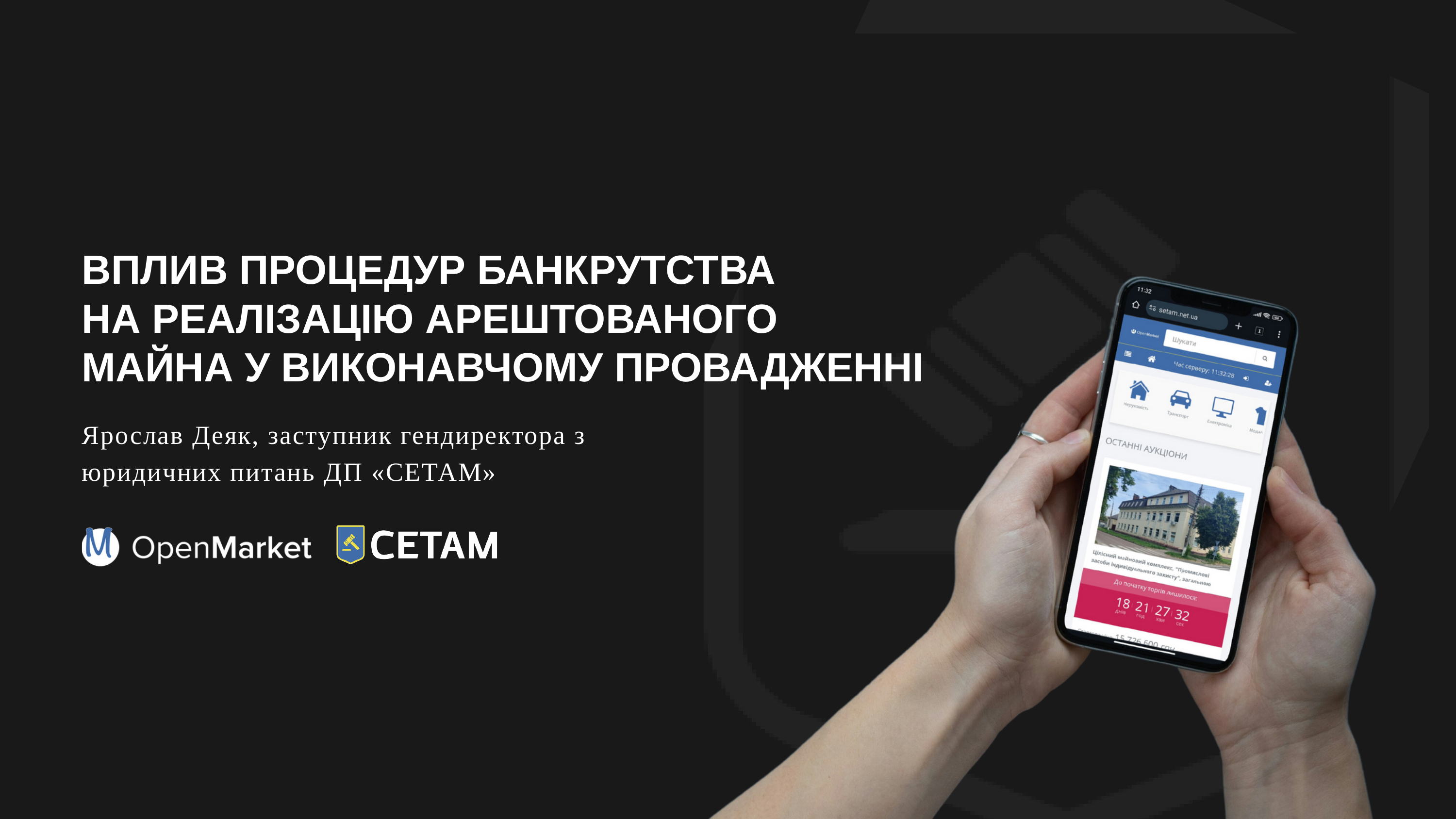

ВПЛИВ ПРОЦЕДУР БАНКРУТСТВА
НА РЕАЛІЗАЦІЮ АРЕШТОВАНОГО
МАЙНА У ВИКОНАВЧОМУ ПРОВАДЖЕННІ
Ярослав Деяк, заступник гендиректора з юридичних питань ДП «СЕТАМ»